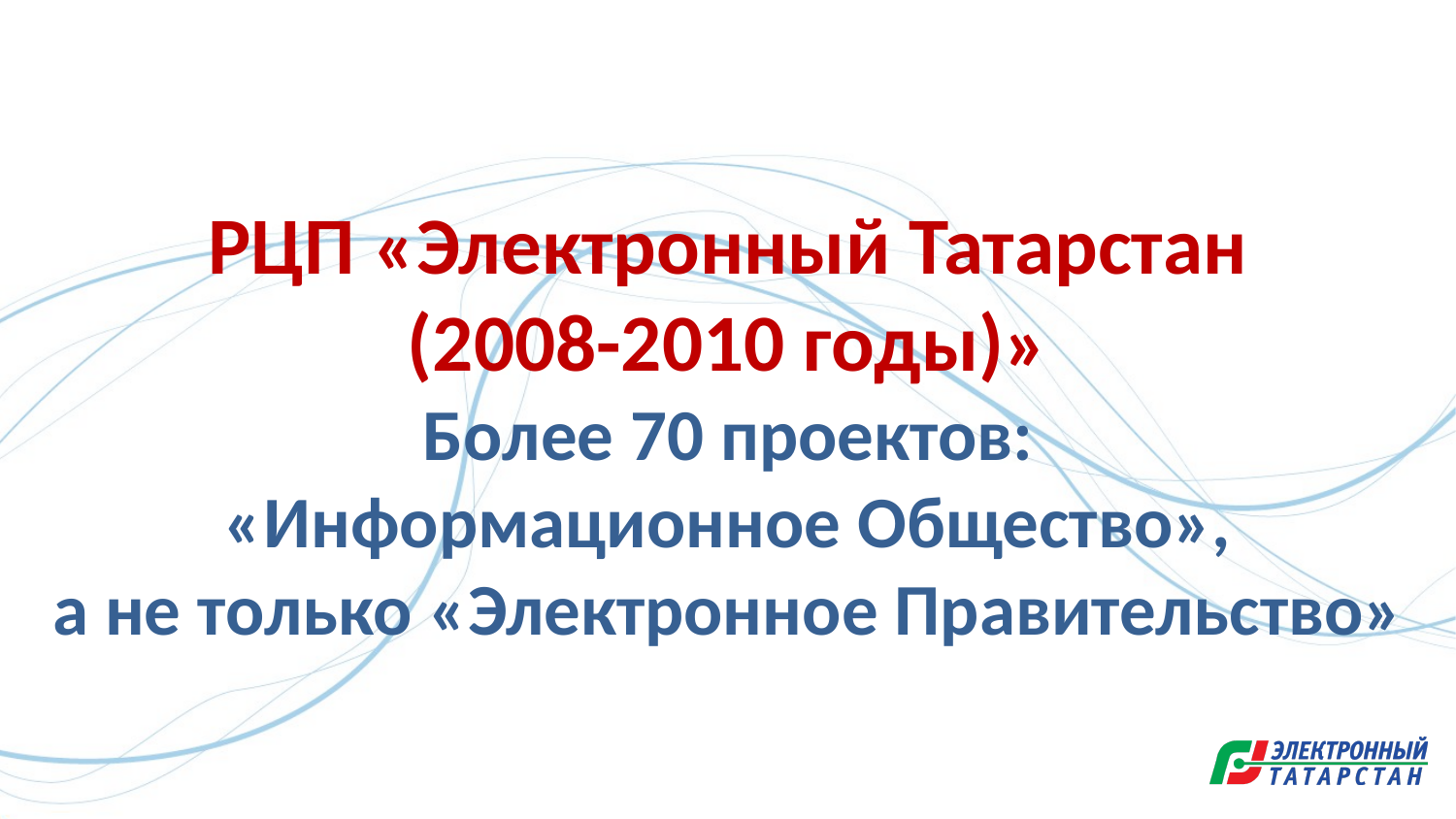

РЦП «Электронный Татарстан
(2008-2010 годы)»
Более 70 проектов:
«Информационное Общество»,
а не только «Электронное Правительство»